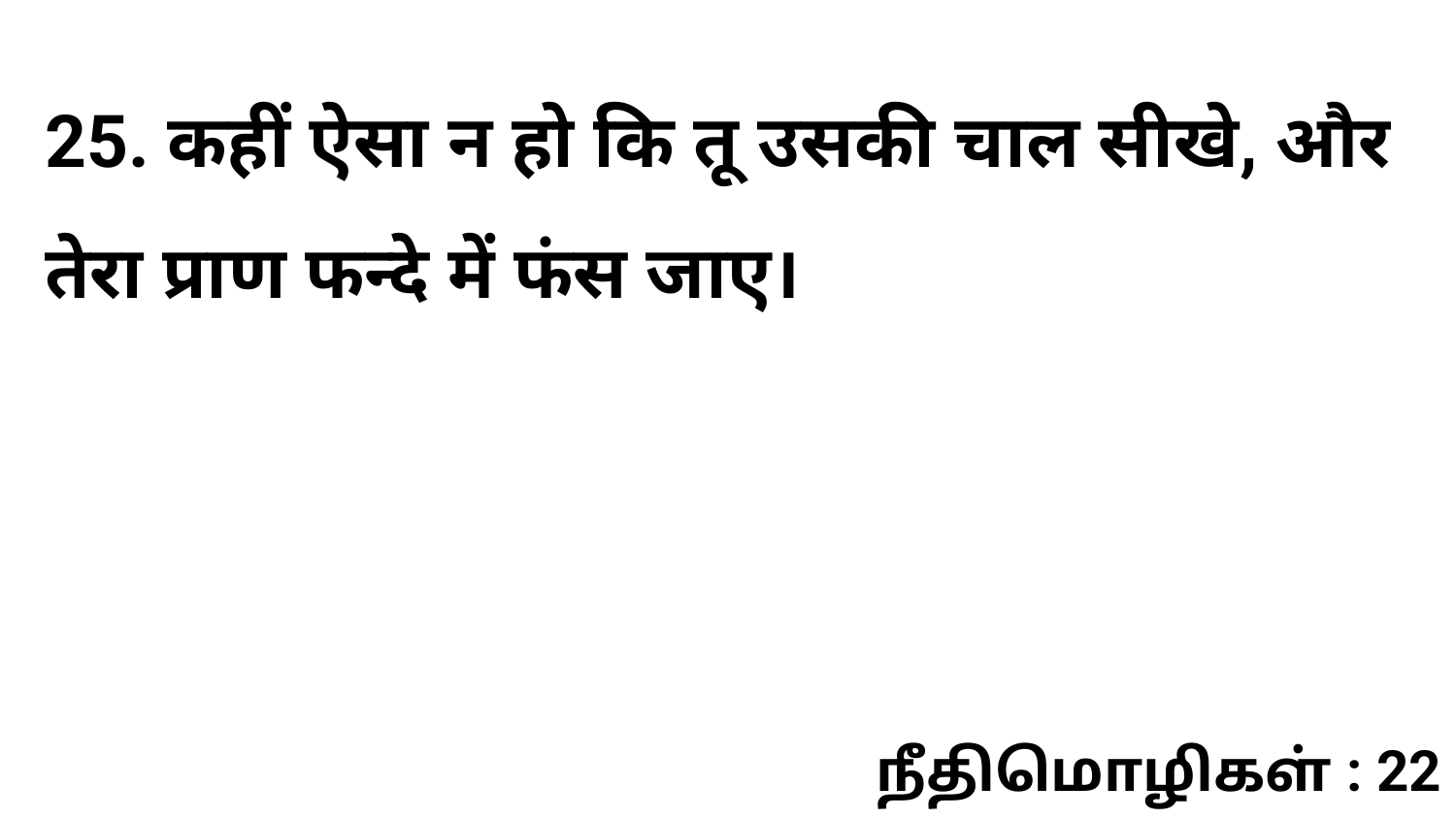

25. कहीं ऐसा न हो कि तू उसकी चाल सीखे, और तेरा प्राण फन्दे में फंस जाए।
நீதிமொழிகள் : 22